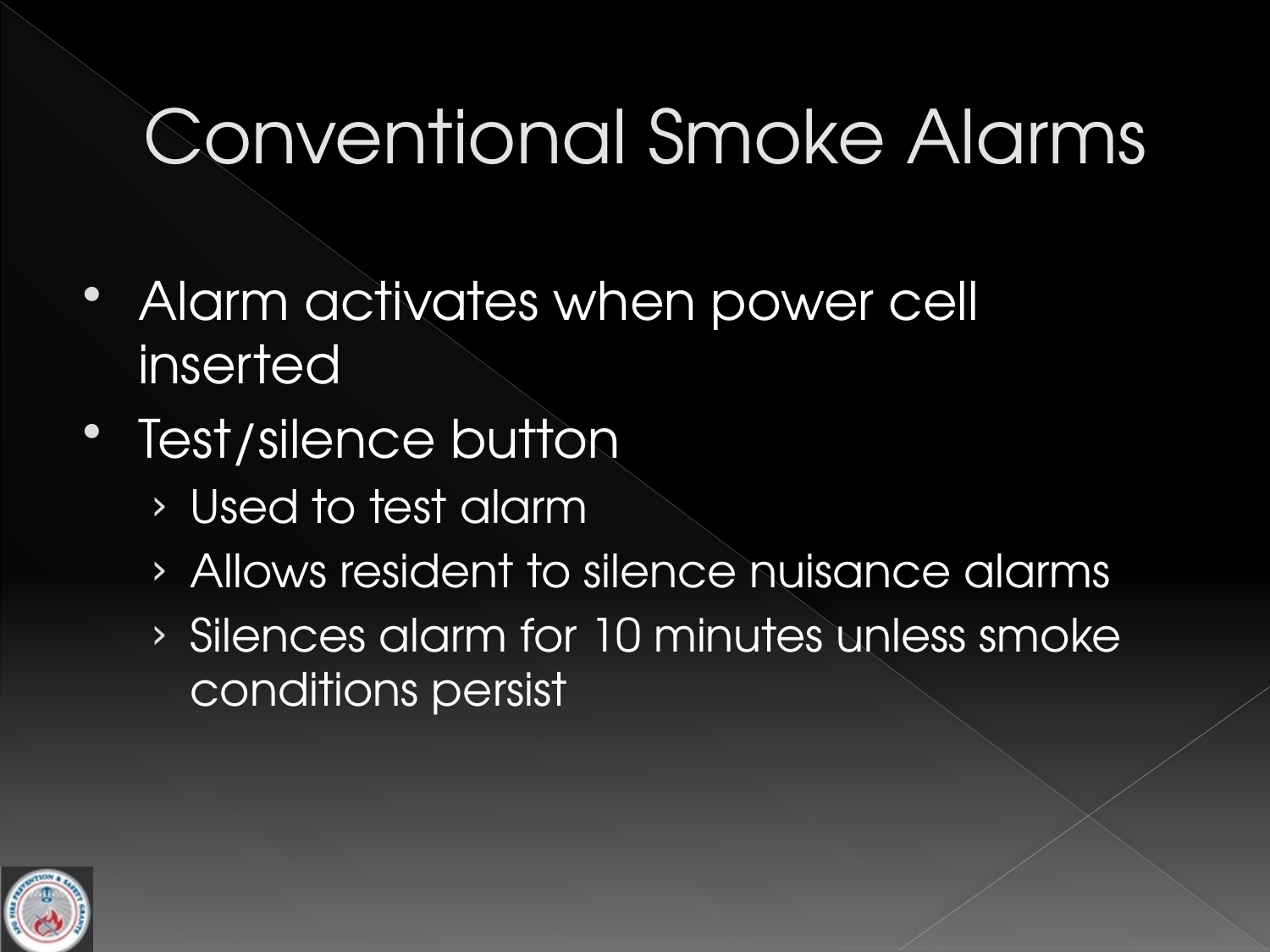

# Conventional Smoke Alarms
Alarm activates when power cell inserted
Test/silence button
Used to test alarm
Allows resident to silence nuisance alarms
Silences alarm for 10 minutes unless smoke conditions persist